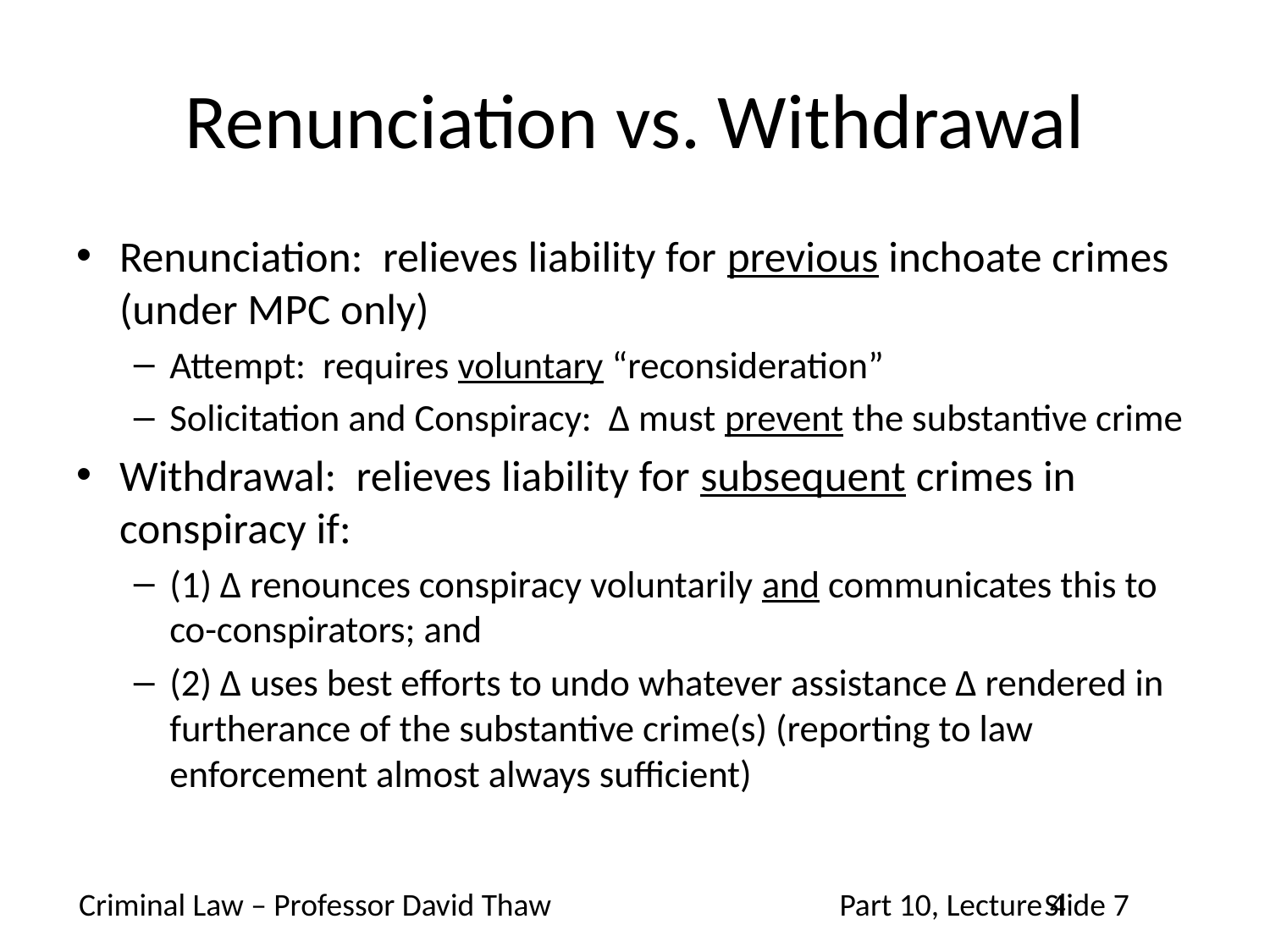

# Renunciation vs. Withdrawal
Renunciation:  relieves liability for previous inchoate crimes (under MPC only)
Attempt:  requires voluntary “reconsideration”
Solicitation and Conspiracy:  Δ must prevent the substantive crime
Withdrawal:  relieves liability for subsequent crimes in conspiracy if:
(1) Δ renounces conspiracy voluntarily and communicates this to co-conspirators; and
(2) Δ uses best efforts to undo whatever assistance Δ rendered in furtherance of the substantive crime(s) (reporting to law enforcement almost always sufficient)